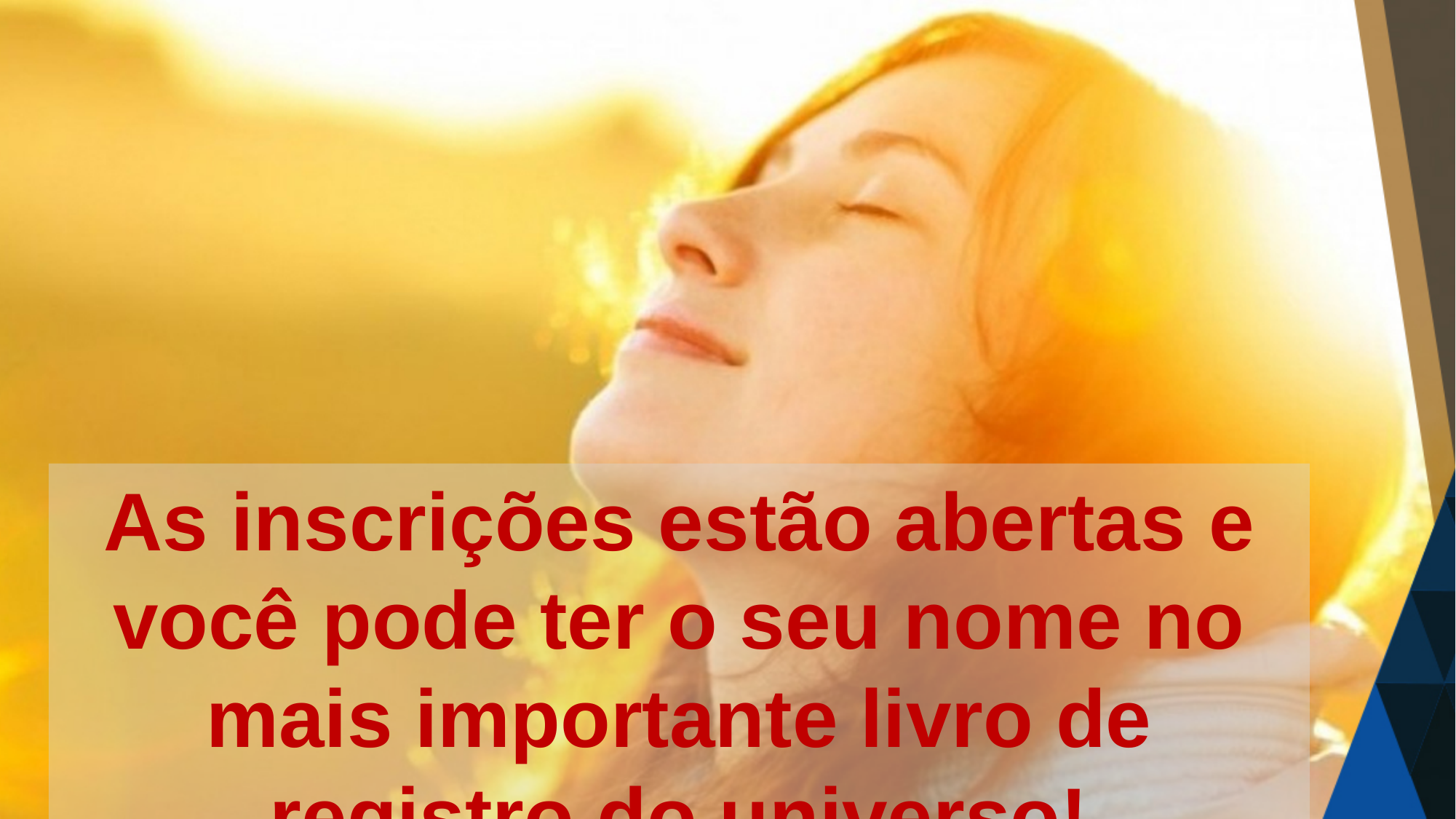

As inscrições estão abertas e você pode ter o seu nome no mais importante livro de registro do universo!